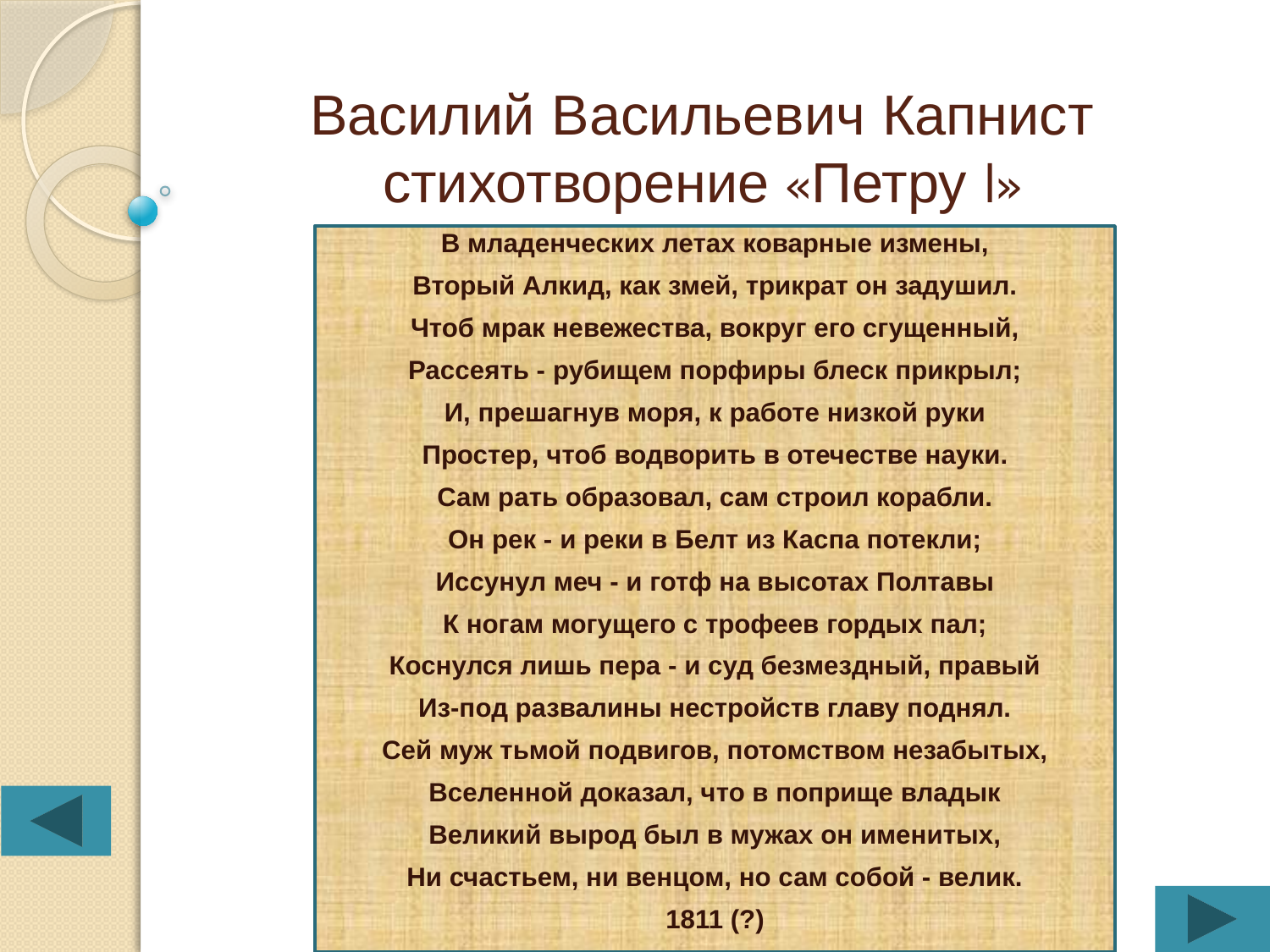

# Василий Васильевич Капнист стихотворение «Петру I»
В младенческих летах коварные измены,
Вторый Алкид, как змей, трикрат он задушил.
Чтоб мрак невежества, вокруг его сгущенный,
Рассеять - рубищем порфиры блеск прикрыл;
И, прешагнув моря, к работе низкой руки
Простер, чтоб водворить в отечестве науки.
Сам рать образовал, сам строил корабли.
Он рек - и реки в Белт из Каспа потекли;
Иссунул меч - и готф на высотах Полтавы
К ногам могущего с трофеев гордых пал;
Коснулся лишь пера - и суд безмездный, правый
Из-под развалины нестройств главу поднял.
Сей муж тьмой подвигов, потомством незабытых,
Вселенной доказал, что в поприще владык
Великий вырод был в мужах он именитых,
Ни счастьем, ни венцом, но сам собой - велик.
1811 (?)